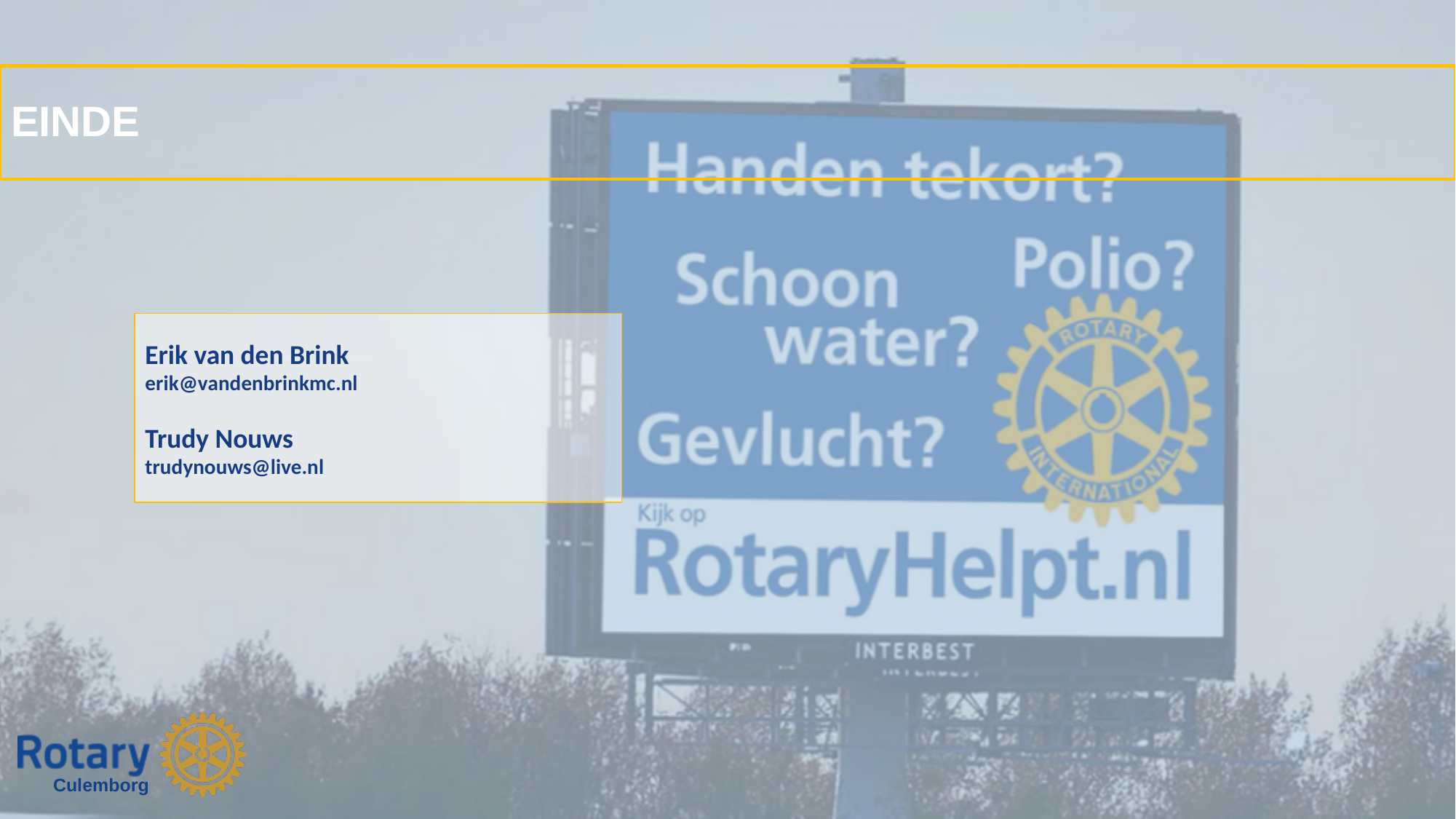

# EINDE

Erik van den Brink
erik@vandenbrinkmc.nl

Trudy Nouws
trudynouws@live.nl